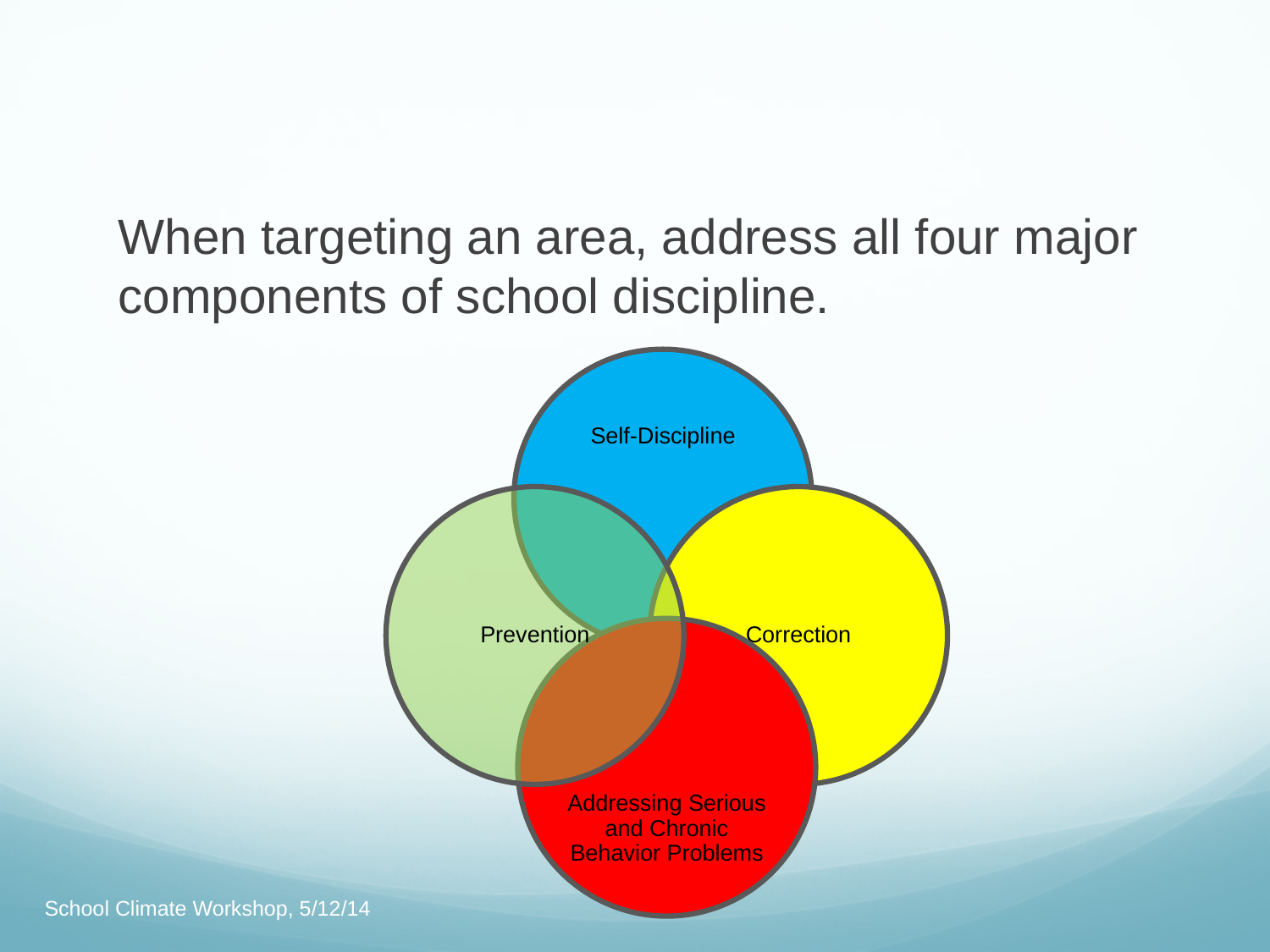

#

When targeting an area, address all four major components of school discipline.
Self-Discipline
Correction
Addressing Serious and Chronic Behavior Problems
Prevention
School Climate Workshop, 5/12/14